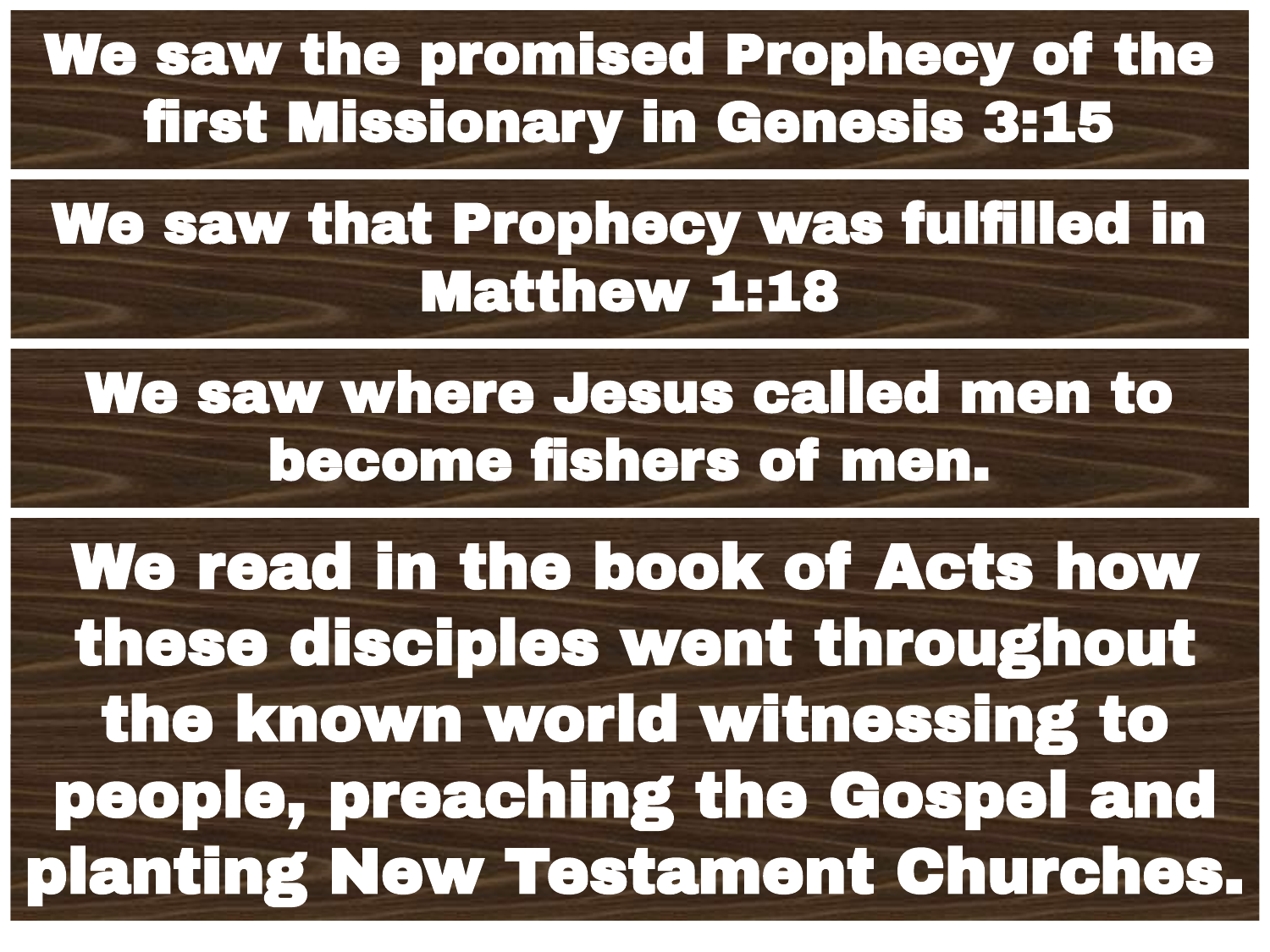

We saw the promised Prophecy of the first Missionary in Genesis 3:15
We saw that Prophecy was fulfilled in Matthew 1:18
We saw where Jesus called men to become fishers of men.
We read in the book of Acts how these disciples went throughout the known world witnessing to people, preaching the Gospel and planting New Testament Churches.